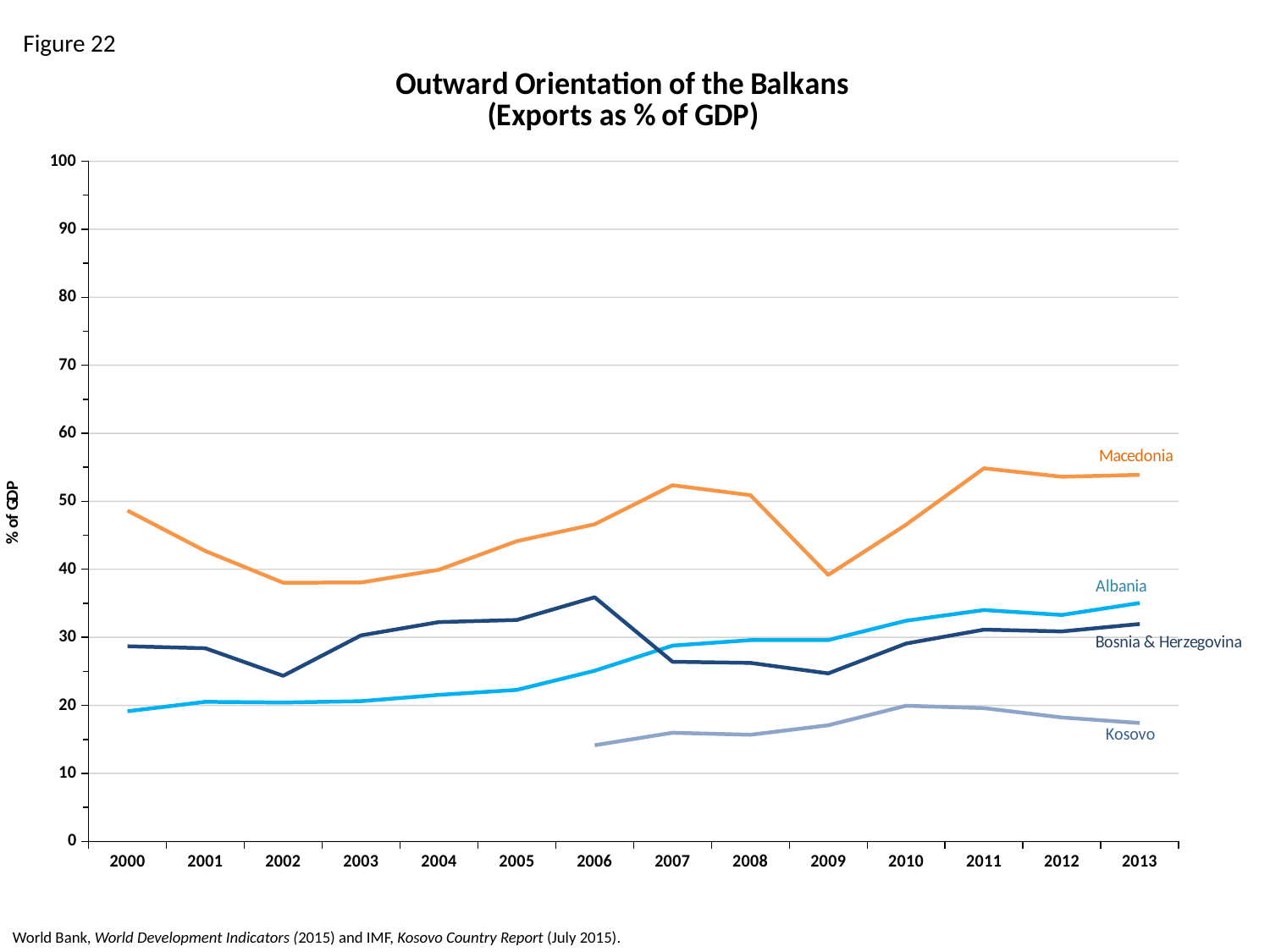

Figure 22

### Chart: Outward Orientation of the Balkans
(Exports as % of GDP)

| Category | Albania | Kosovo | Bosnia and Herzegovina | Macedonia, FYR |
|---|---|---|---|---|
|  | 19.135535444505113 | None | 28.69033950555234 | 48.63065273488726 |
|  | 20.519816180118124 | None | 28.392525296868428 | 42.692684345345775 |
|  | 20.419307286032335 | None | 24.34741493676982 | 38.02970695553302 |
|  | 20.619399013230954 | None | 30.28935464378575 | 38.063047110582666 |
|  | 21.542118406880224 | None | 32.24332752606839 | 39.937679382813016 |
|  | 22.27306414210237 | None | 32.55702260750786 | 44.134593224245215 |
|  | 25.09054786340527 | 14.146748628984335 | 35.89925843428658 | 46.62234150578487 |
|  | 28.78698316574865 | 15.974083069507442 | 26.412538287530303 | 52.36075607758042 |
|  | 29.59018244136078 | 15.682681079316982 | 26.245475325202623 | 50.89704766540273 |
|  | 29.600869279400243 | 17.074071570445717 | 24.7012793676354 | 39.18178715091171 |
|  | 32.44001306825744 | 19.944851892997463 | 29.091158446305844 | 46.569956324635115 |
|  | 34.01367343675036 | 19.59415079962322 | 31.13430853354768 | 54.85753289008654 |
|  | 33.28476182489097 | 18.224936232212592 | 30.871611849731266 | 53.60996574541329 |
|  | 35.05260028324919 | 17.405802054169754 | 31.964739117007785 | 53.889236697333 |
World Bank, World Development Indicators (2015) and IMF, Kosovo Country Report (July 2015).